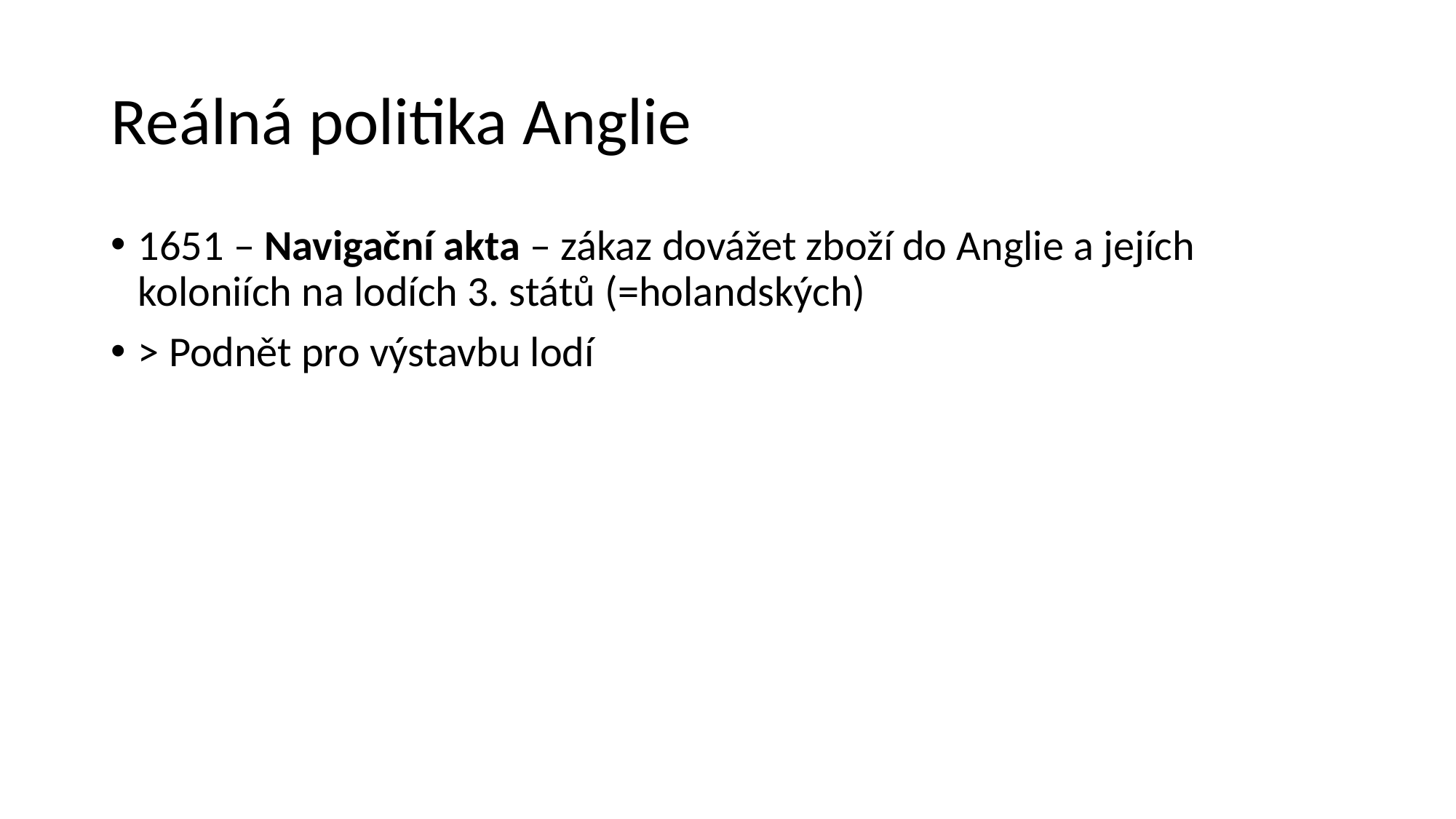

# Reálná politika Anglie
1651 – Navigační akta – zákaz dovážet zboží do Anglie a jejích koloniích na lodích 3. států (=holandských)
> Podnět pro výstavbu lodí